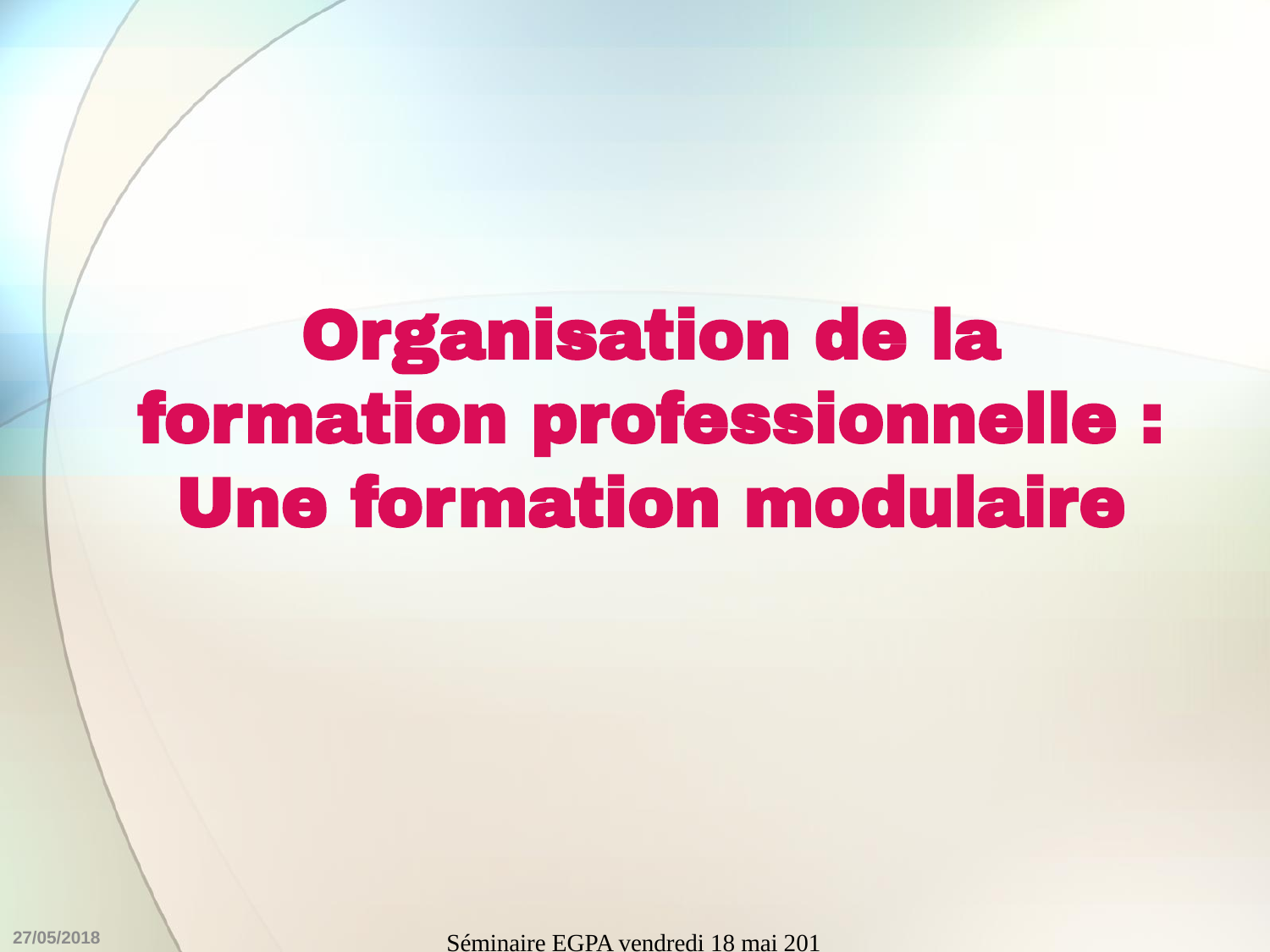

# Organisation de la formation professionnelle : Une formation modulaire
27/05/2018
Séminaire EGPA vendredi 18 mai 2018